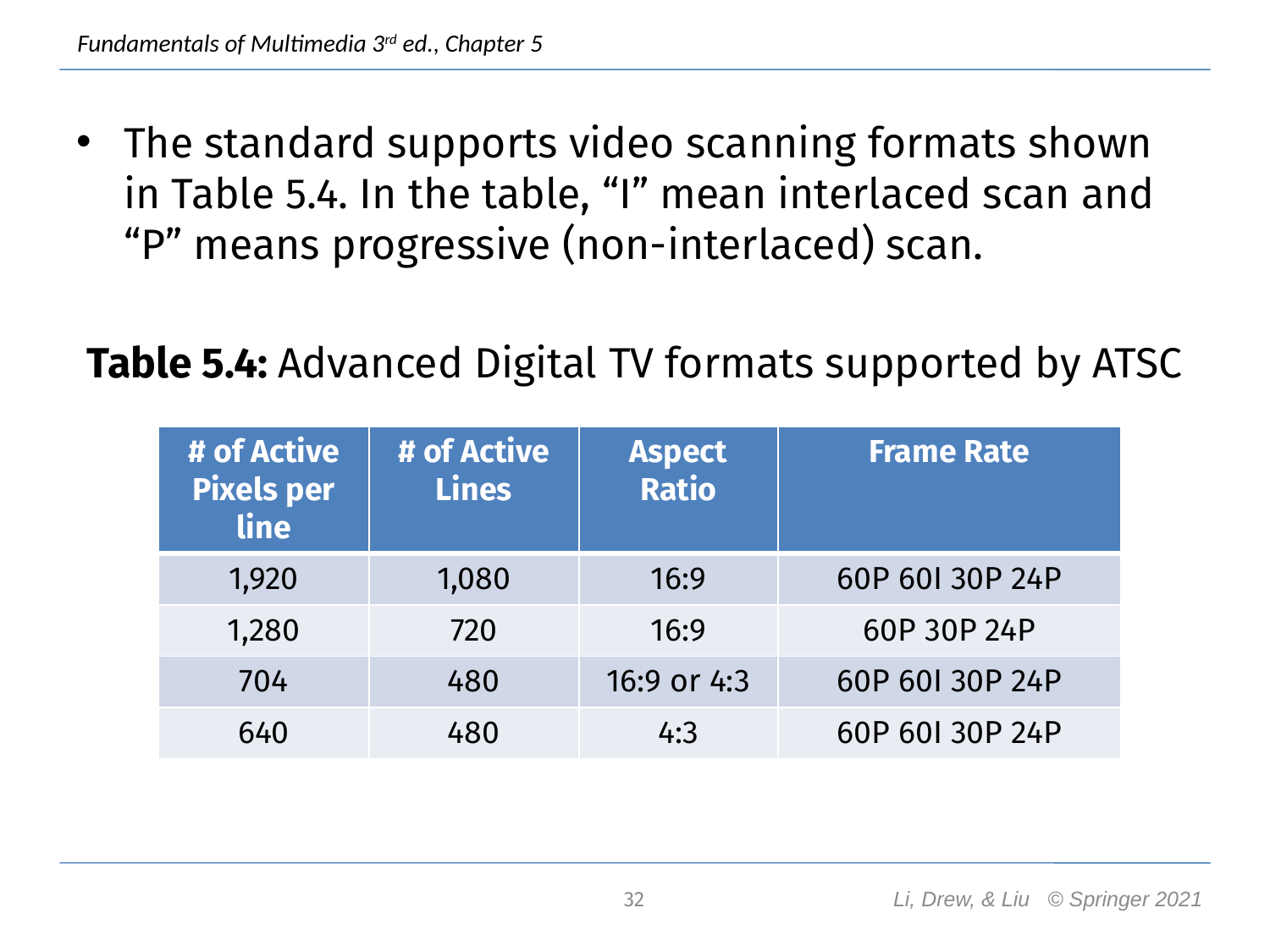

The standard supports video scanning formats shown in Table 5.4. In the table, “I” mean interlaced scan and “P” means progressive (non-interlaced) scan.

Table 5.4: Advanced Digital TV formats supported by ATSC

| # of Active Pixels per line | # of Active Lines | Aspect Ratio | Frame Rate |
| --- | --- | --- | --- |
| 1,920 | 1,080 | 16:9 | 60P 60I 30P 24P |
| 1,280 | 720 | 16:9 | 60P 30P 24P |
| 704 | 480 | 16:9 or 4:3 | 60P 60I 30P 24P |
| 640 | 480 | 4:3 | 60P 60I 30P 24P |
32
Li, Drew, & Liu   © Springer 2021